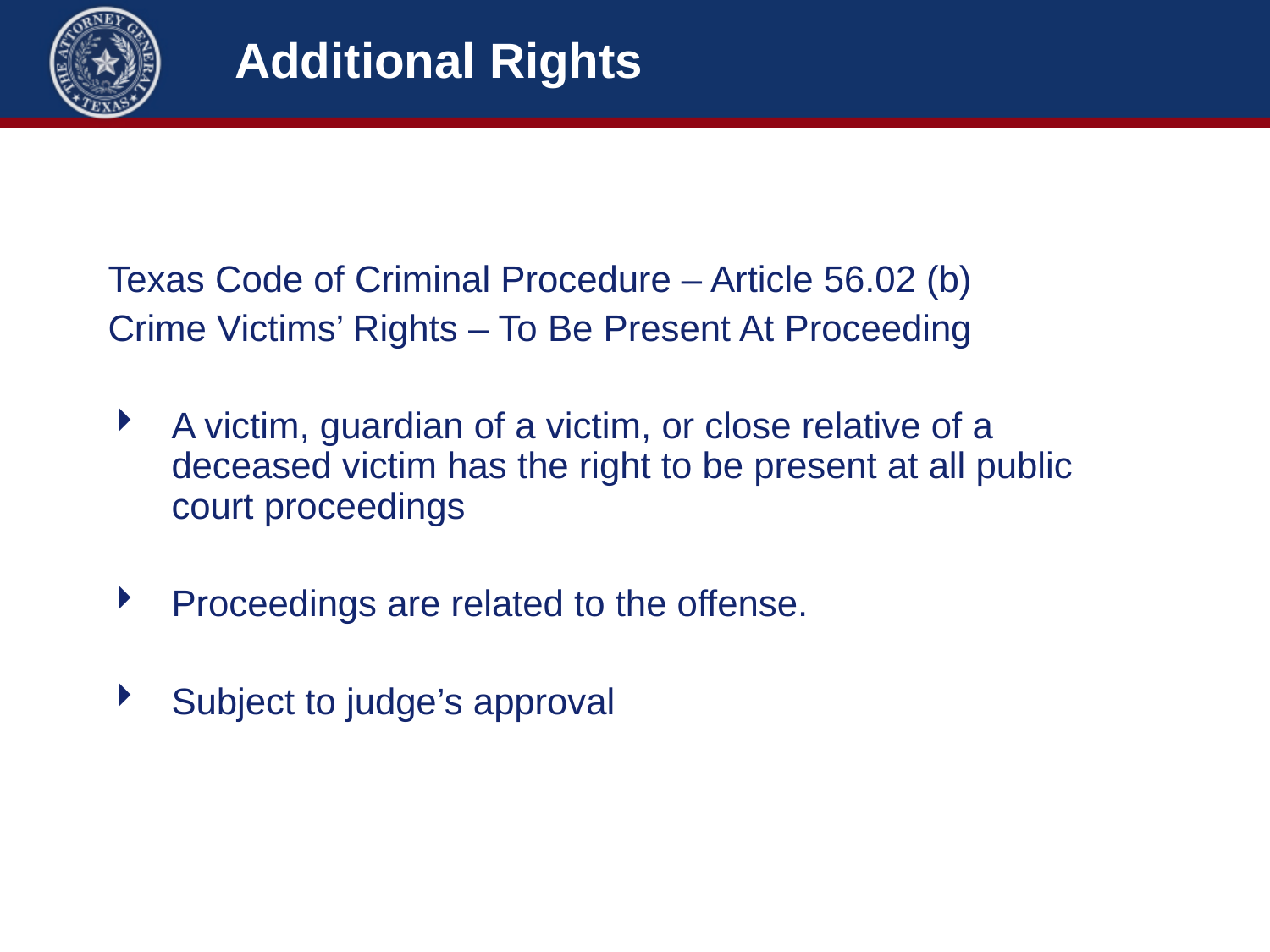

# Additional Rights
Texas Code of Criminal Procedure – Article 56.02 (b)
Crime Victims’ Rights – To Be Present At Proceeding

A victim, guardian of a victim, or close relative of a deceased victim has the right to be present at all public court proceedings

Proceedings are related to the offense.

Subject to judge’s approval